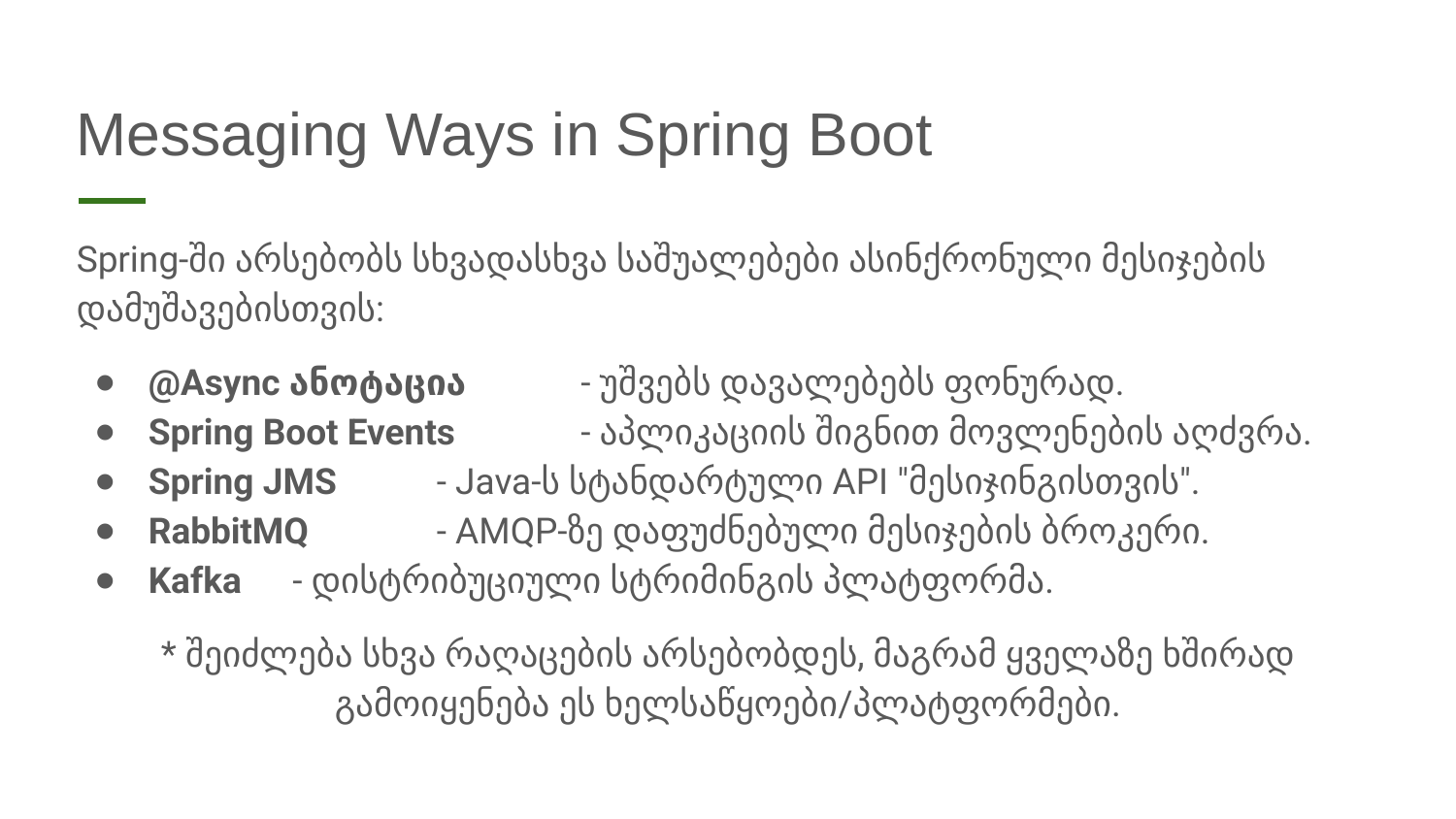

# Messaging Ways in Spring Boot
Spring-ში არსებობს სხვადასხვა საშუალებები ასინქრონული მესიჯების დამუშავებისთვის:
@Async ანოტაცია 	- უშვებს დავალებებს ფონურად.
Spring Boot Events 	- აპლიკაციის შიგნით მოვლენების აღძვრა.
Spring JMS 			- Java-ს სტანდარტული API "მესიჯინგისთვის".
RabbitMQ 			- AMQP-ზე დაფუძნებული მესიჯების ბროკერი.
Kafka 				- დისტრიბუციული სტრიმინგის პლატფორმა.
* შეიძლება სხვა რაღაცების არსებობდეს, მაგრამ ყველაზე ხშირად გამოიყენება ეს ხელსაწყოები/პლატფორმები.